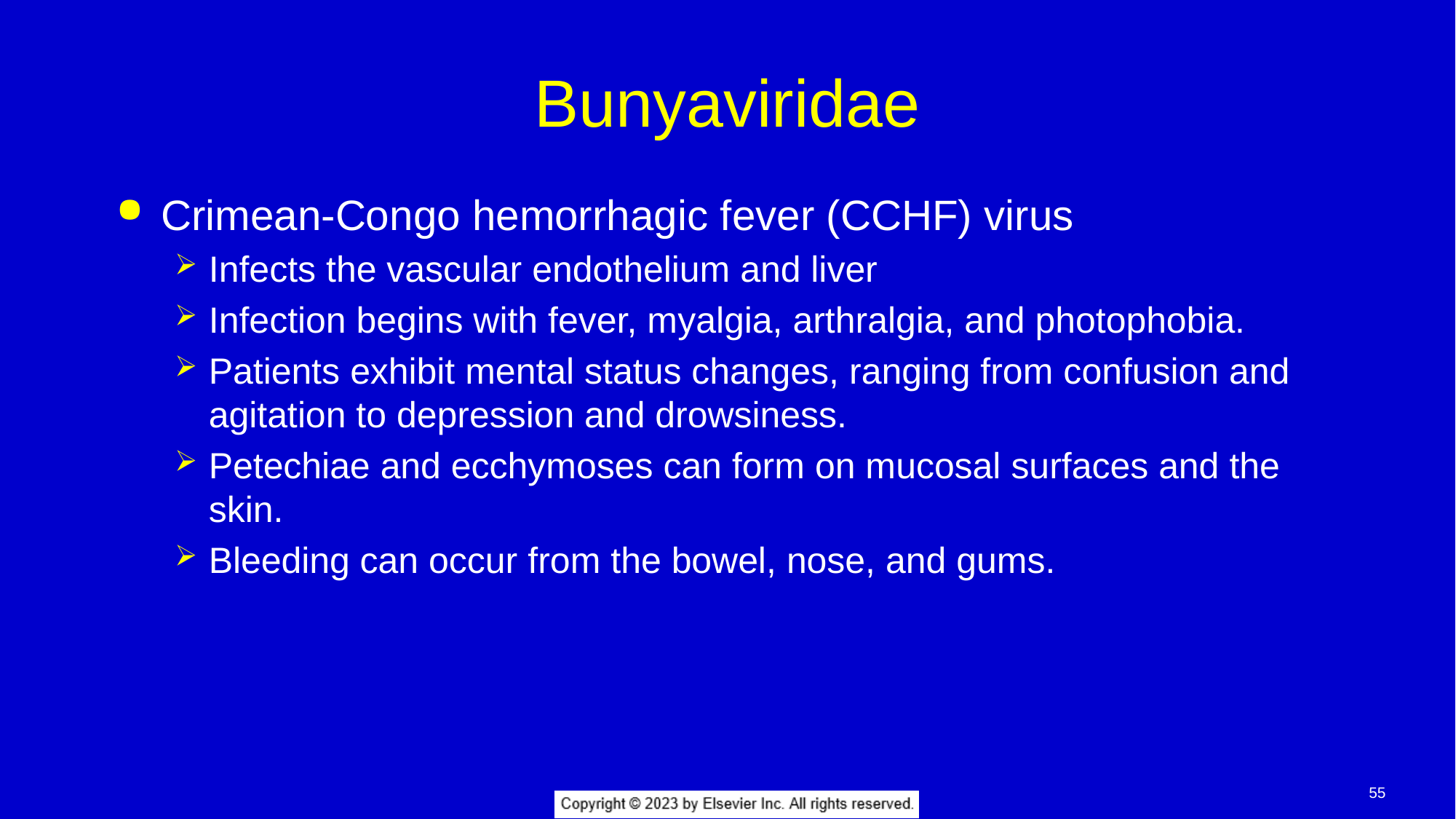

# Bunyaviridae
Crimean-Congo hemorrhagic fever (CCHF) virus
Infects the vascular endothelium and liver
Infection begins with fever, myalgia, arthralgia, and photophobia.
Patients exhibit mental status changes, ranging from confusion and agitation to depression and drowsiness.
Petechiae and ecchymoses can form on mucosal surfaces and the skin.
Bleeding can occur from the bowel, nose, and gums.